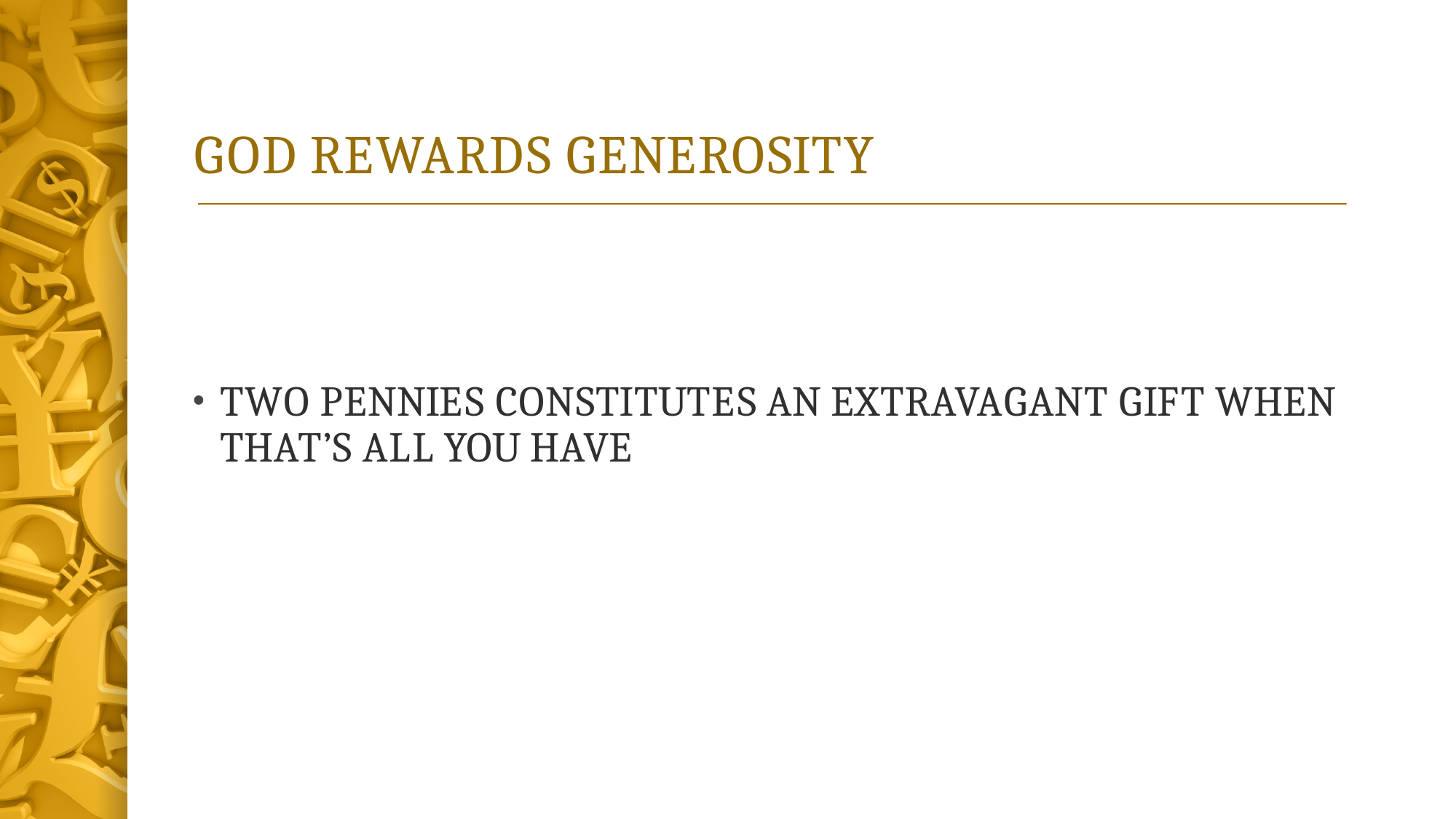

# GOD REWARDS GENEROSITY

TWO PENNIES CONSTITUTES AN EXTRAVAGANT GIFT WHEN THAT’S ALL YOU HAVE